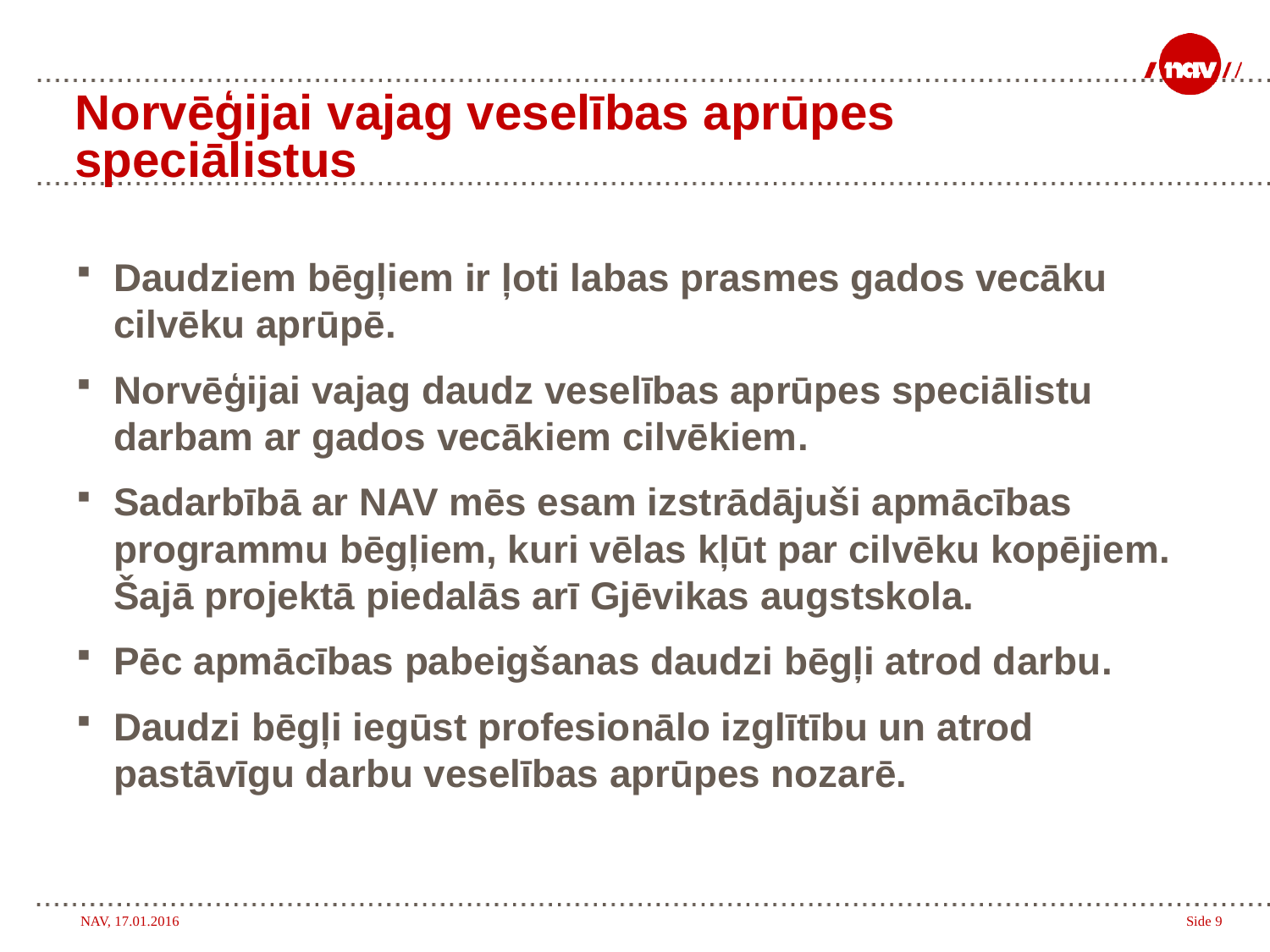

# Norvēģijai vajag veselības aprūpes speciālistus
Daudziem bēgļiem ir ļoti labas prasmes gados vecāku cilvēku aprūpē.
Norvēģijai vajag daudz veselības aprūpes speciālistu darbam ar gados vecākiem cilvēkiem.
Sadarbībā ar NAV mēs esam izstrādājuši apmācības programmu bēgļiem, kuri vēlas kļūt par cilvēku kopējiem. Šajā projektā piedalās arī Gjēvikas augstskola.
Pēc apmācības pabeigšanas daudzi bēgļi atrod darbu.
Daudzi bēgļi iegūst profesionālo izglītību un atrod pastāvīgu darbu veselības aprūpes nozarē.